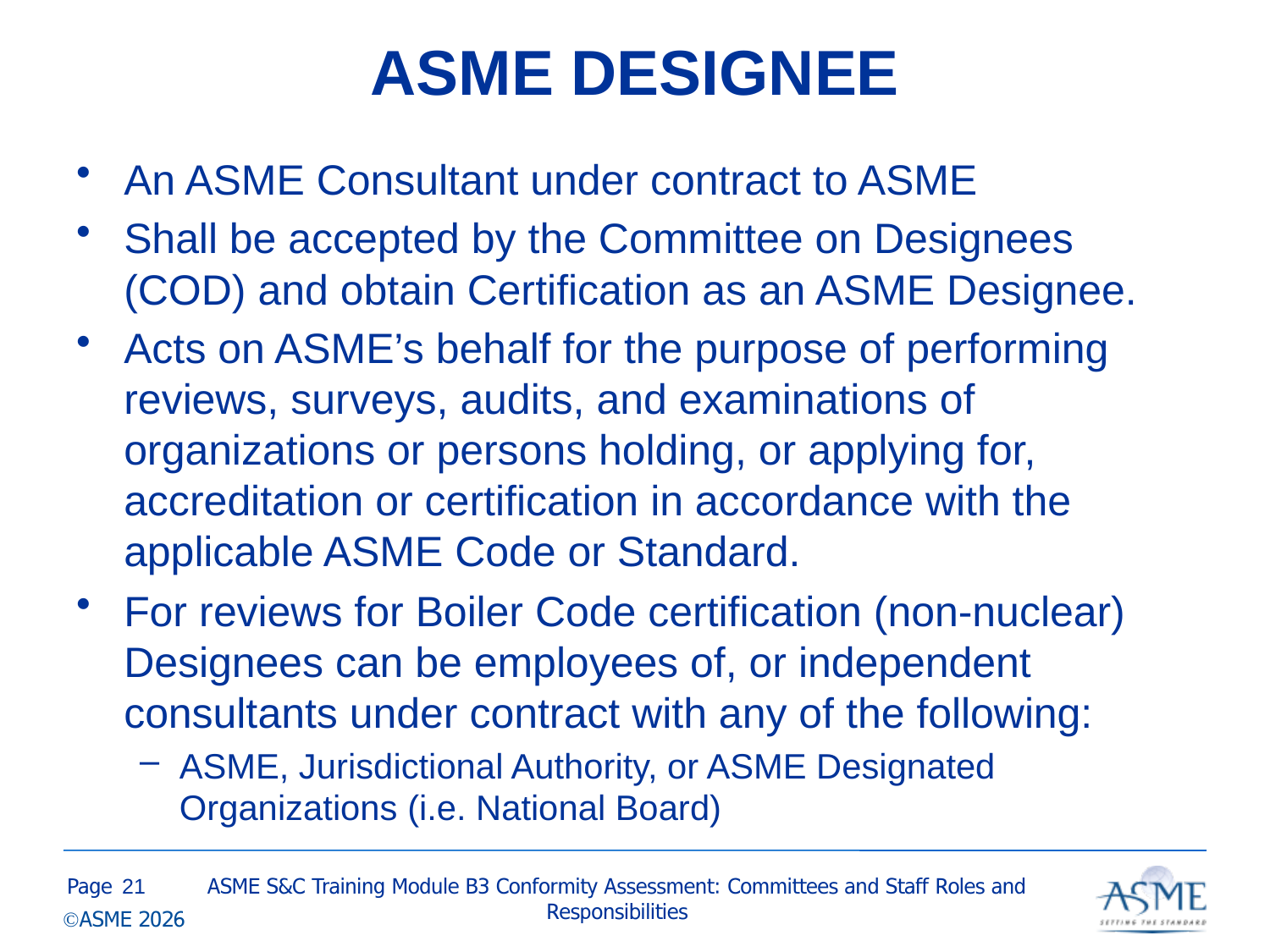

# ASME DESIGNEE
An ASME Consultant under contract to ASME
Shall be accepted by the Committee on Designees (COD) and obtain Certification as an ASME Designee.
Acts on ASME’s behalf for the purpose of performing reviews, surveys, audits, and examinations of organizations or persons holding, or applying for, accreditation or certification in accordance with the applicable ASME Code or Standard.
For reviews for Boiler Code certification (non-nuclear) Designees can be employees of, or independent consultants under contract with any of the following:
ASME, Jurisdictional Authority, or ASME Designated Organizations (i.e. National Board)

21
ASME S&C Training Module B3 Conformity Assessment: Committees and Staff Roles and Responsibilities